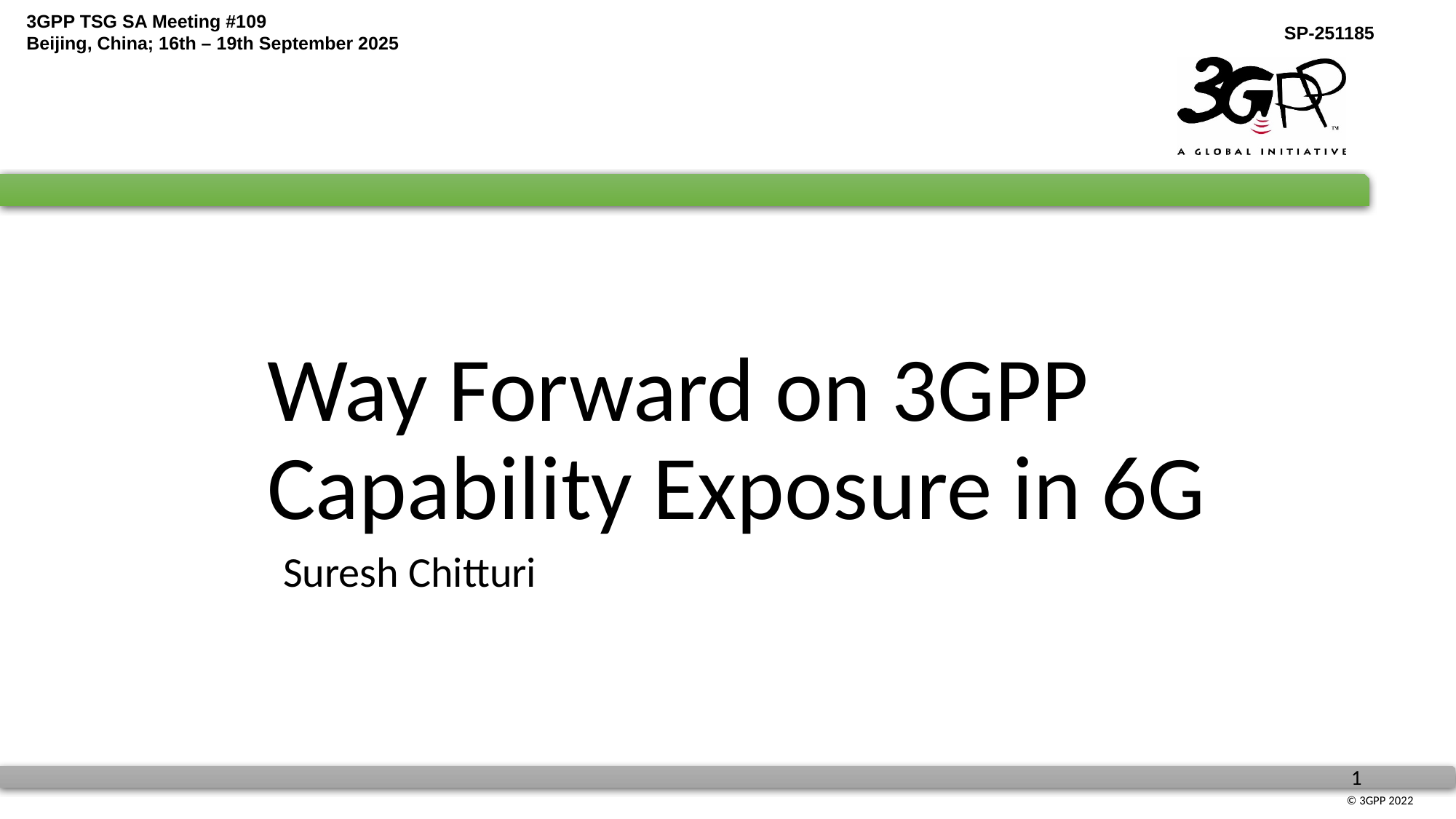

# Way Forward on 3GPP Capability Exposure in 6G
Suresh Chitturi